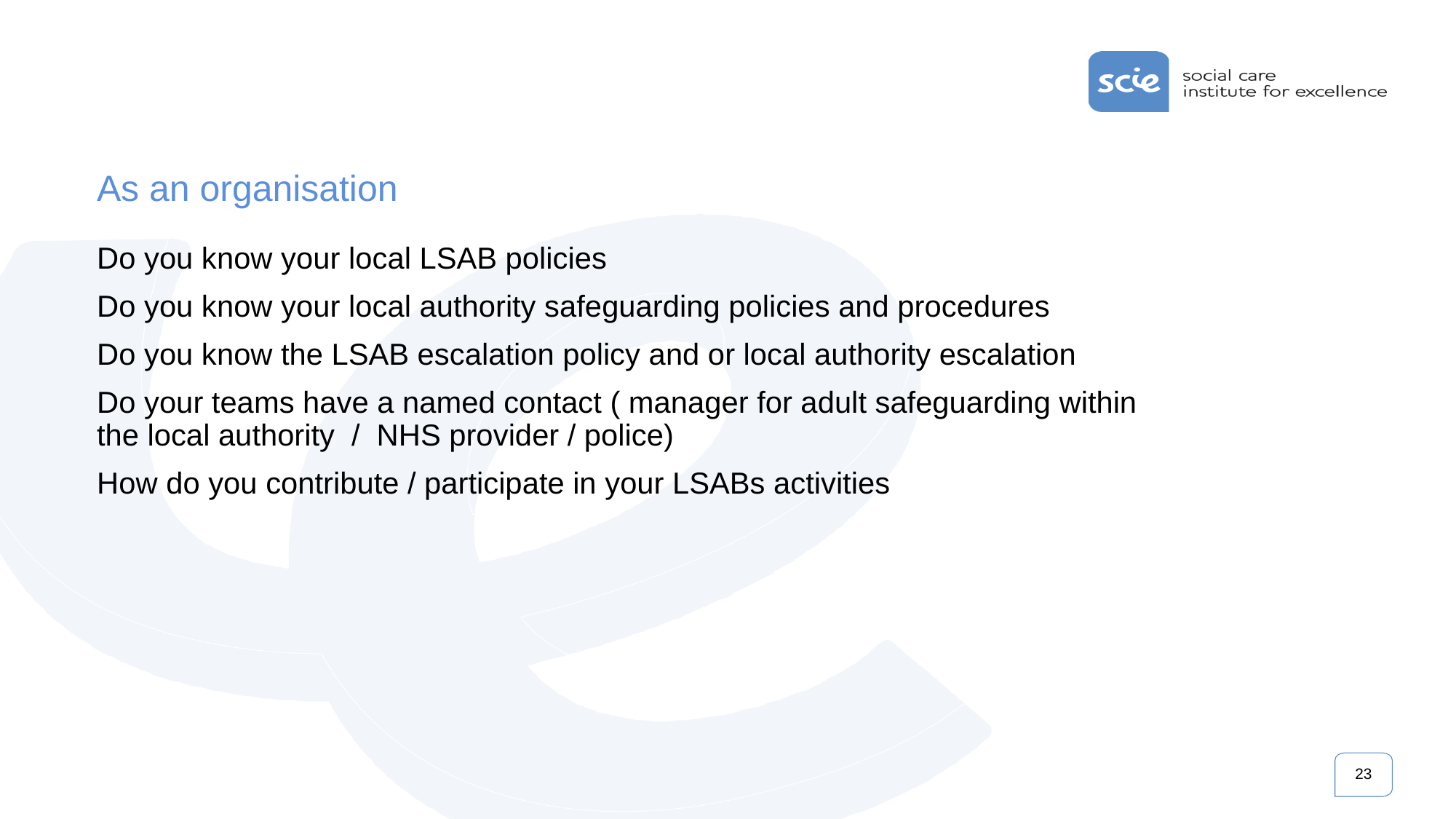

# As an organisation
Do you know your local LSAB policies
Do you know your local authority safeguarding policies and procedures
Do you know the LSAB escalation policy and or local authority escalation
Do your teams have a named contact ( manager for adult safeguarding within the local authority  /  NHS provider / police)
How do you contribute / participate in your LSABs activities